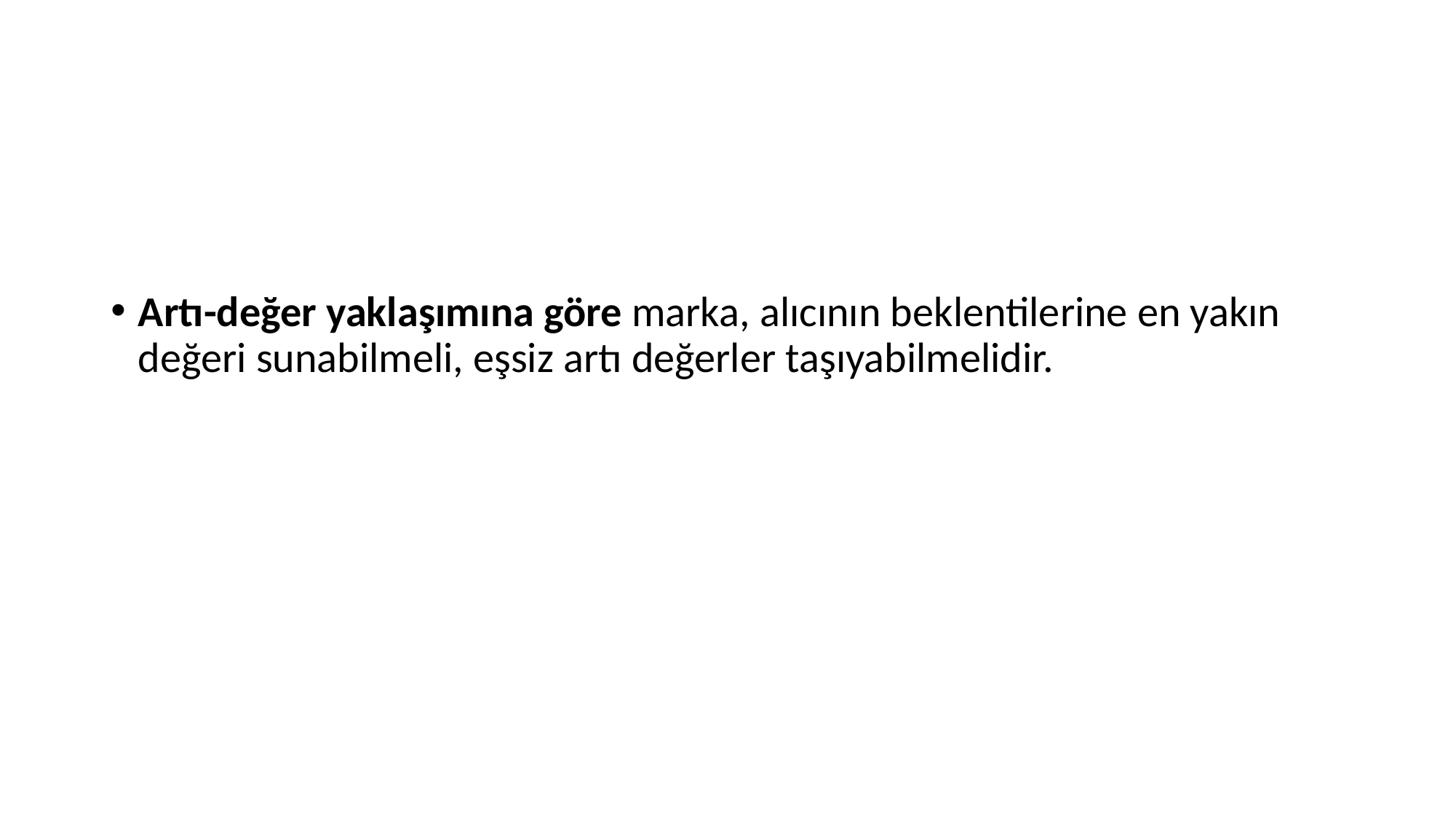

#

Artı-değer yaklaşımına göre marka, alıcının beklentilerine en yakın değeri sunabilmeli, eşsiz artı değerler taşıyabilmelidir.